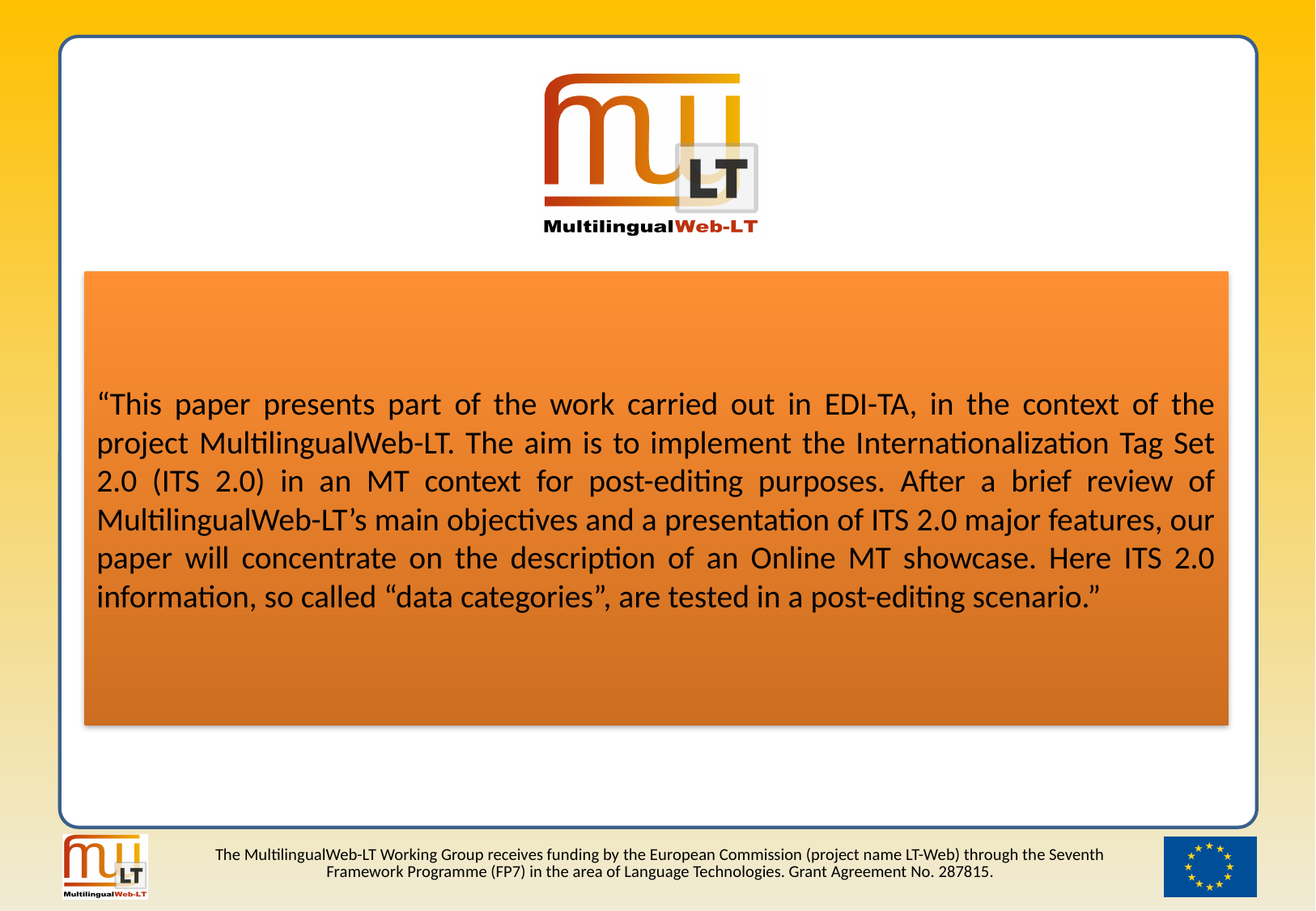

“This paper presents part of the work carried out in EDI-TA, in the context of the project MultilingualWeb-LT. The aim is to implement the Internationalization Tag Set 2.0 (ITS 2.0) in an MT context for post-editing purposes. After a brief review of MultilingualWeb-LT’s main objectives and a presentation of ITS 2.0 major features, our paper will concentrate on the description of an Online MT showcase. Here ITS 2.0 information, so called “data categories”, are tested in a post-editing scenario.”